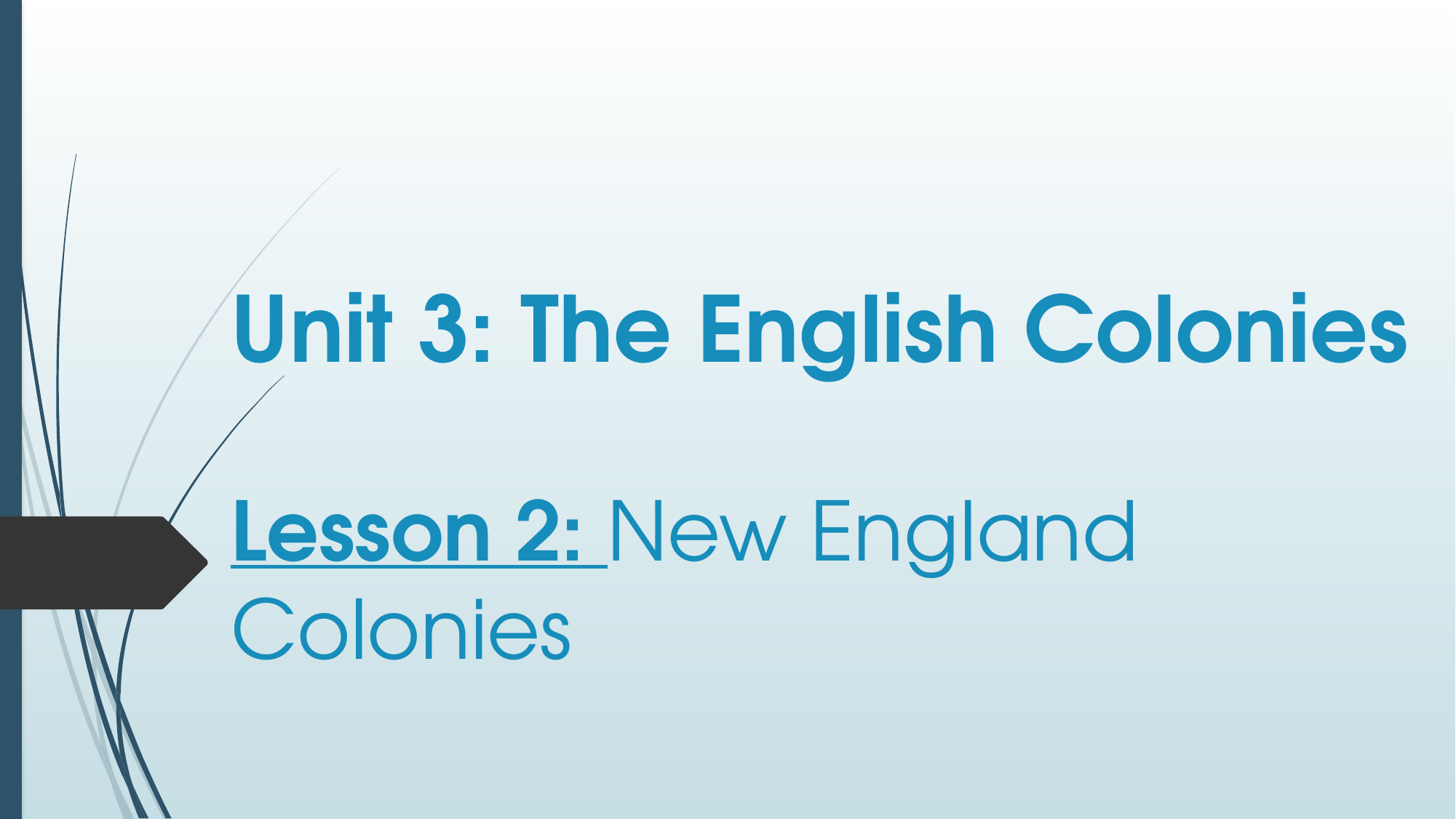

# Unit 3: The English Colonies Lesson 2: New England Colonies